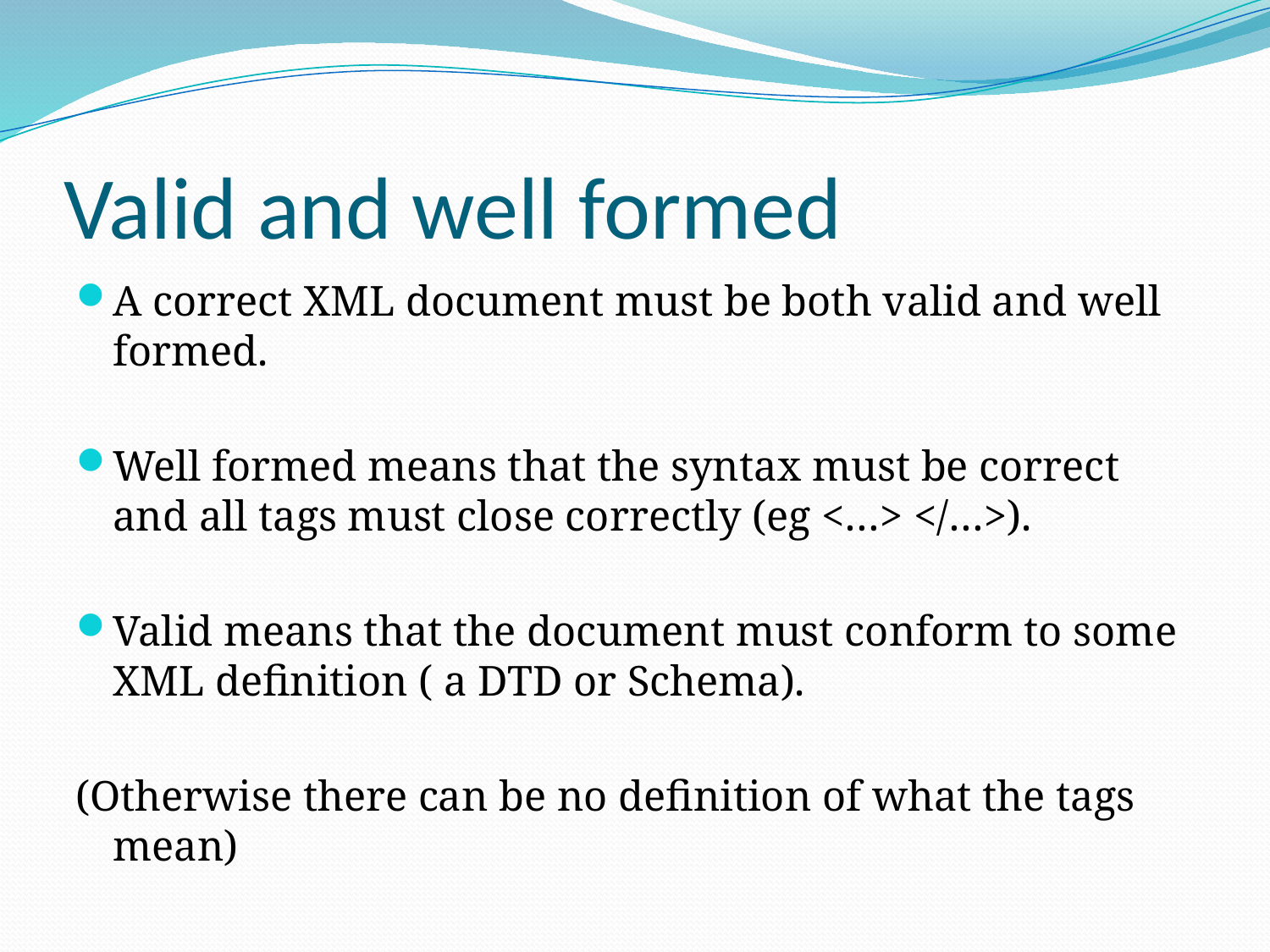

# Valid and well formed
A correct XML document must be both valid and well formed.

Well formed means that the syntax must be correct and all tags must close correctly (eg <…> </…>).

Valid means that the document must conform to some XML definition ( a DTD or Schema).

(Otherwise there can be no definition of what the tags mean)